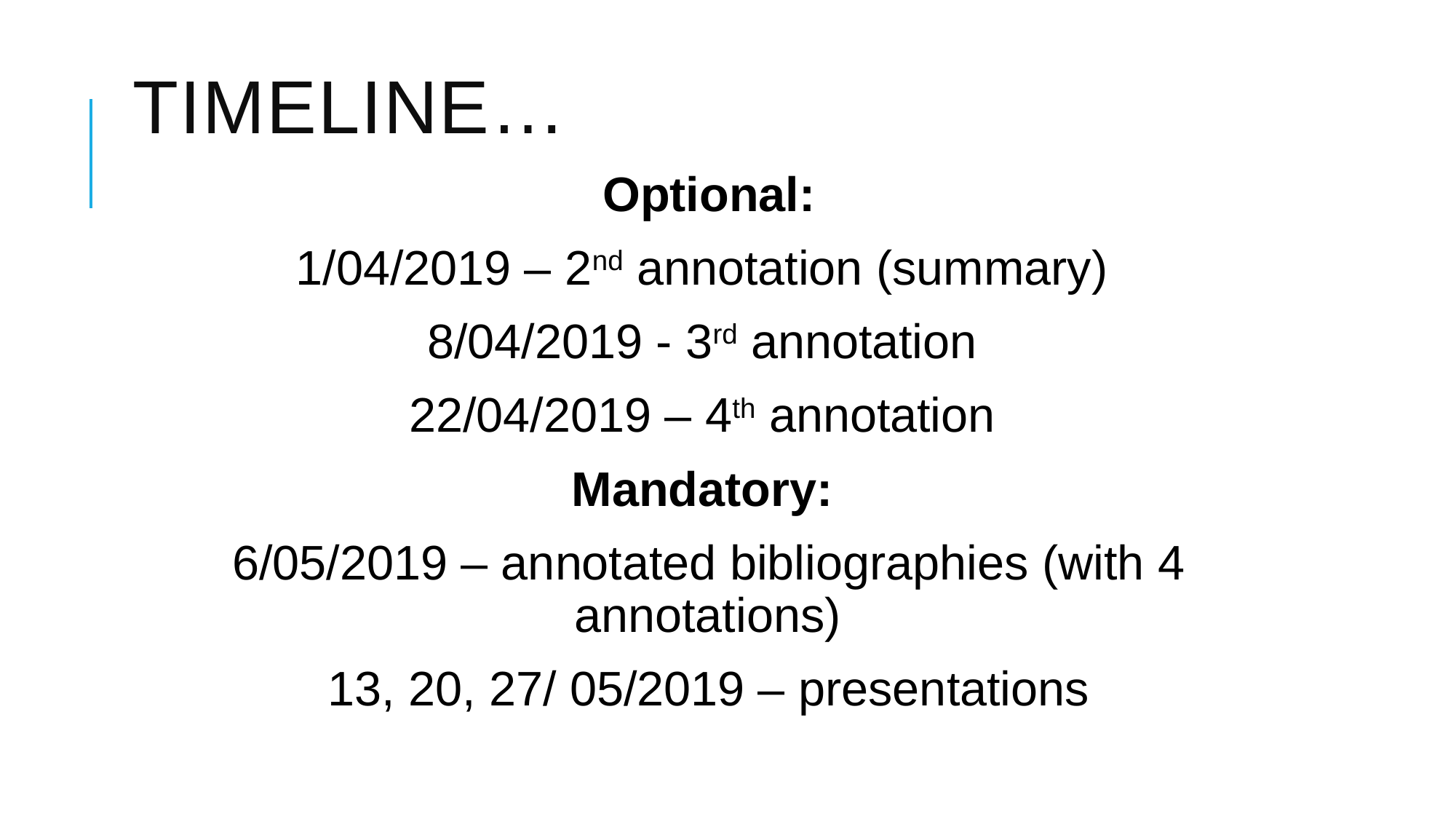

# timeline…
Optional:
1/04/2019 – 2nd annotation (summary)
8/04/2019 - 3rd annotation
22/04/2019 – 4th annotation
Mandatory:
6/05/2019 – annotated bibliographies (with 4 annotations)
13, 20, 27/ 05/2019 – presentations